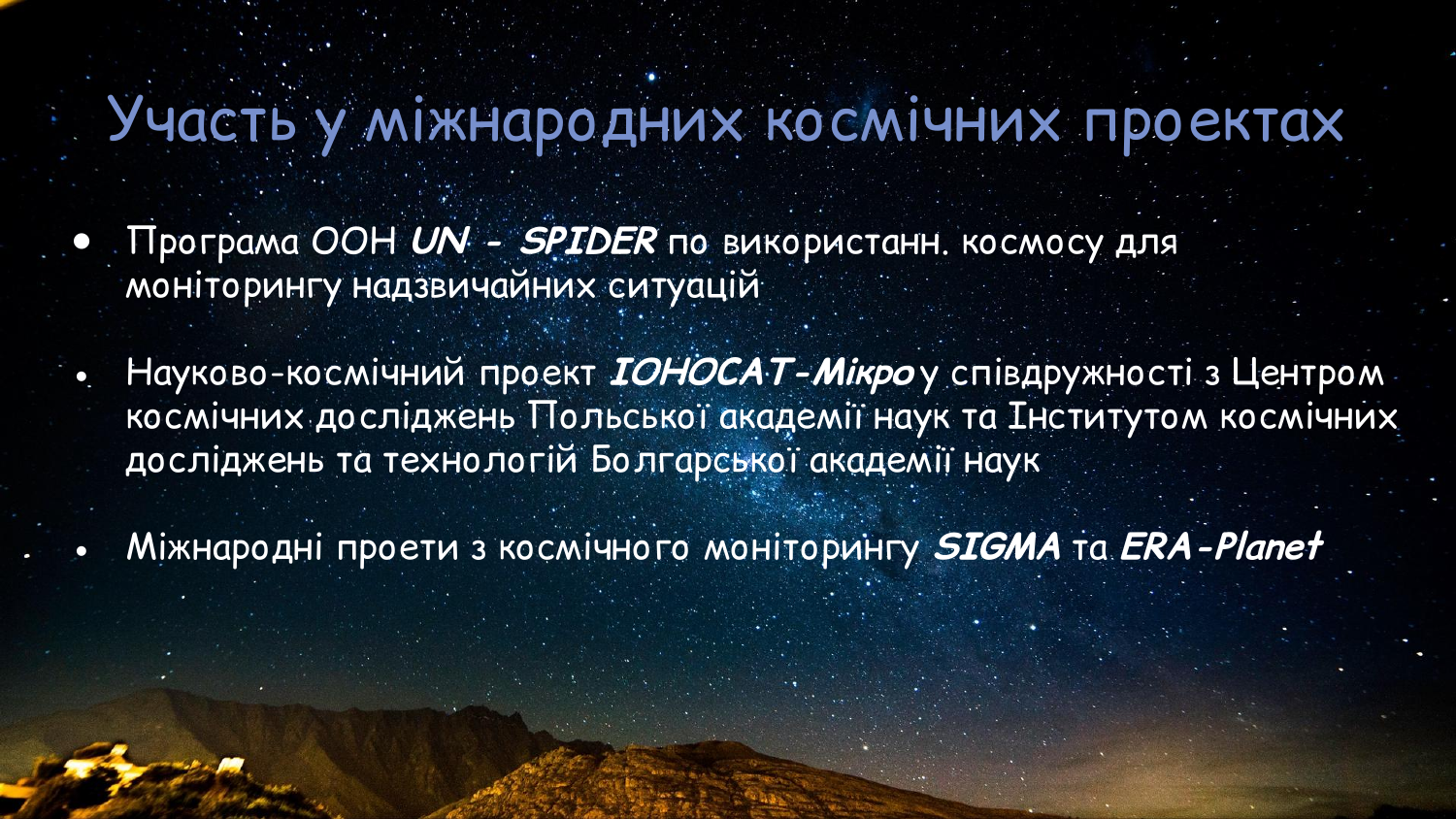

# Участь у міжнародних космічних проектах
Програма ООН UN - SPIDER по використанн. космосу для моніторингу надзвичайних ситуацій

Науково-космічний проект IOHOCAT-Мікро у співдружності з Центром космічних досліджень Польської академії наук та Інститутом космічних досліджень та технологій Болгарської академії наук

Міжнародні проети з космічного моніторингу SIGMA та ERA-Planet